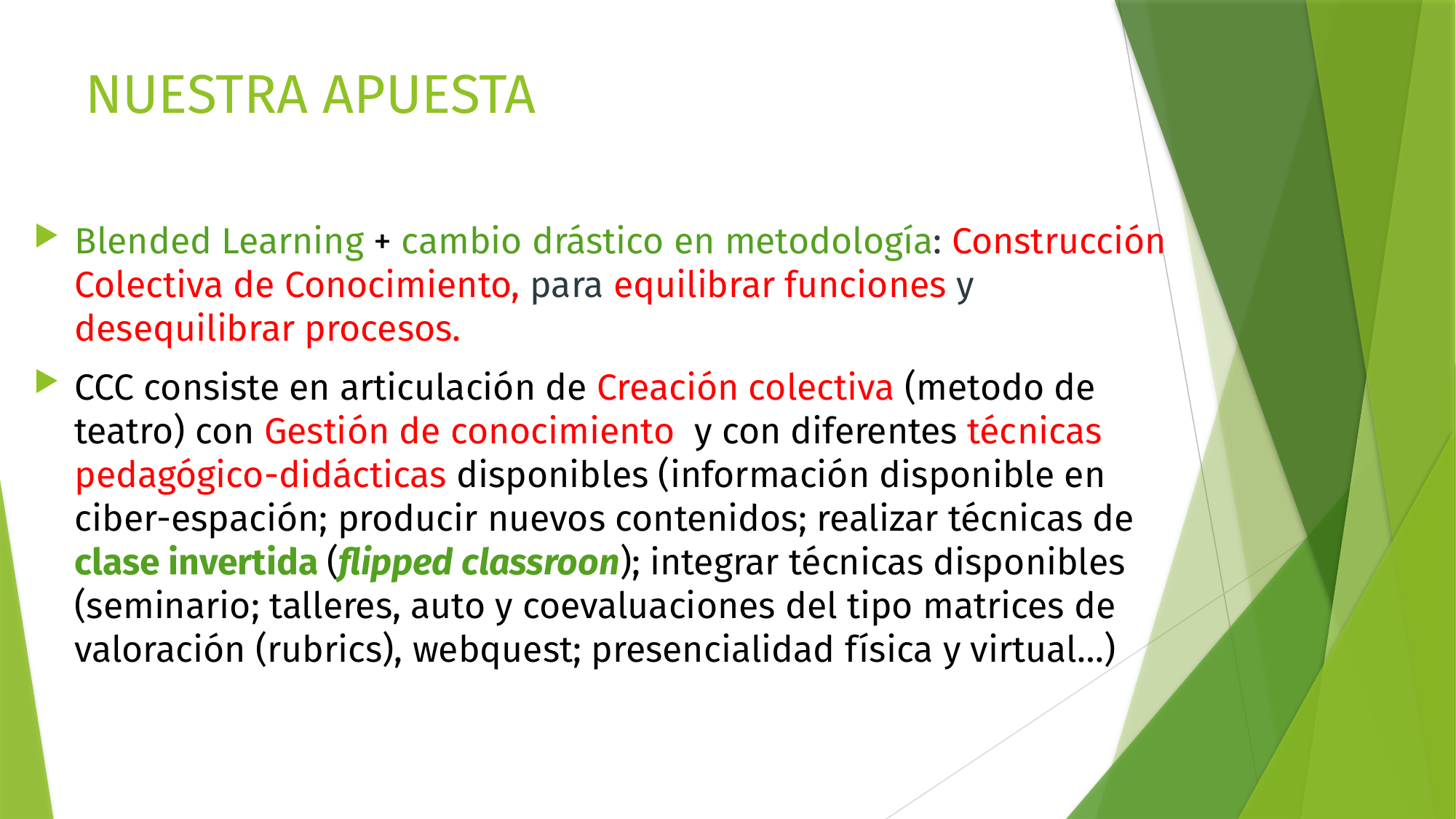

# NUESTRA APUESTA
Blended Learning + cambio drástico en metodología: Construcción Colectiva de Conocimiento, para equilibrar funciones y desequilibrar procesos.
CCC consiste en articulación de Creación colectiva (metodo de teatro) con Gestión de conocimiento  y con diferentes técnicas pedagógico-didácticas disponibles (información disponible en ciber-espación; producir nuevos contenidos; realizar técnicas de clase invertida (flipped classroon); integrar técnicas disponibles (seminario; talleres, auto y coevaluaciones del tipo matrices de valoración (rubrics), webquest; presencialidad física y virtual…)